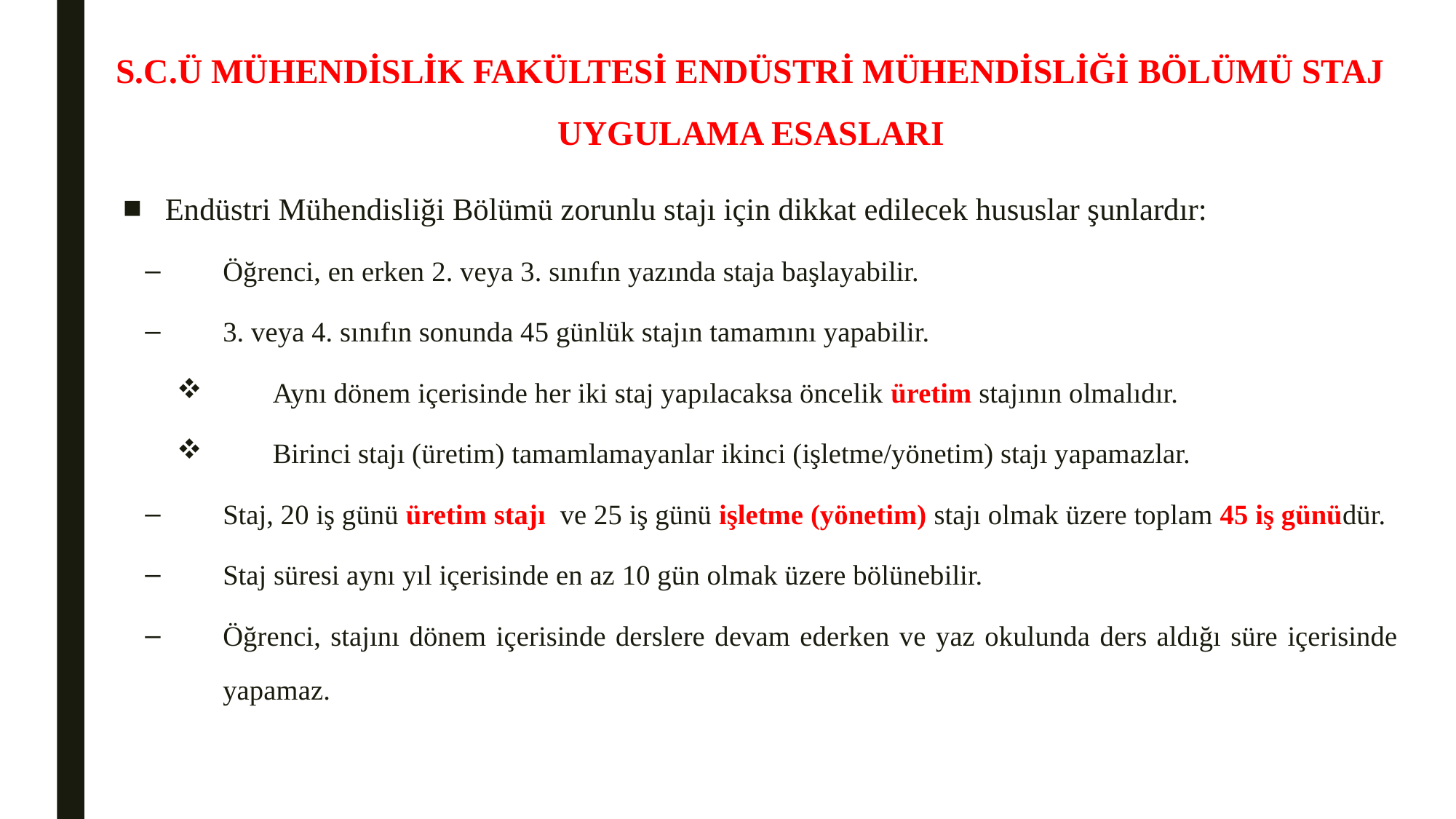

# S.C.Ü MÜHENDİSLİK FAKÜLTESİ ENDÜSTRİ MÜHENDİSLİĞİ BÖLÜMÜ STAJ UYGULAMA ESASLARI
Endüstri Mühendisliği Bölümü zorunlu stajı için dikkat edilecek hususlar şunlardır:
Öğrenci, en erken 2. veya 3. sınıfın yazında staja başlayabilir.
3. veya 4. sınıfın sonunda 45 günlük stajın tamamını yapabilir.
Aynı dönem içerisinde her iki staj yapılacaksa öncelik üretim stajının olmalıdır.
Birinci stajı (üretim) tamamlamayanlar ikinci (işletme/yönetim) stajı yapamazlar.
Staj, 20 iş günü üretim stajı  ve 25 iş günü işletme (yönetim) stajı olmak üzere toplam 45 iş günüdür.
Staj süresi aynı yıl içerisinde en az 10 gün olmak üzere bölünebilir.
Öğrenci, stajını dönem içerisinde derslere devam ederken ve yaz okulunda ders aldığı süre içerisinde yapamaz.